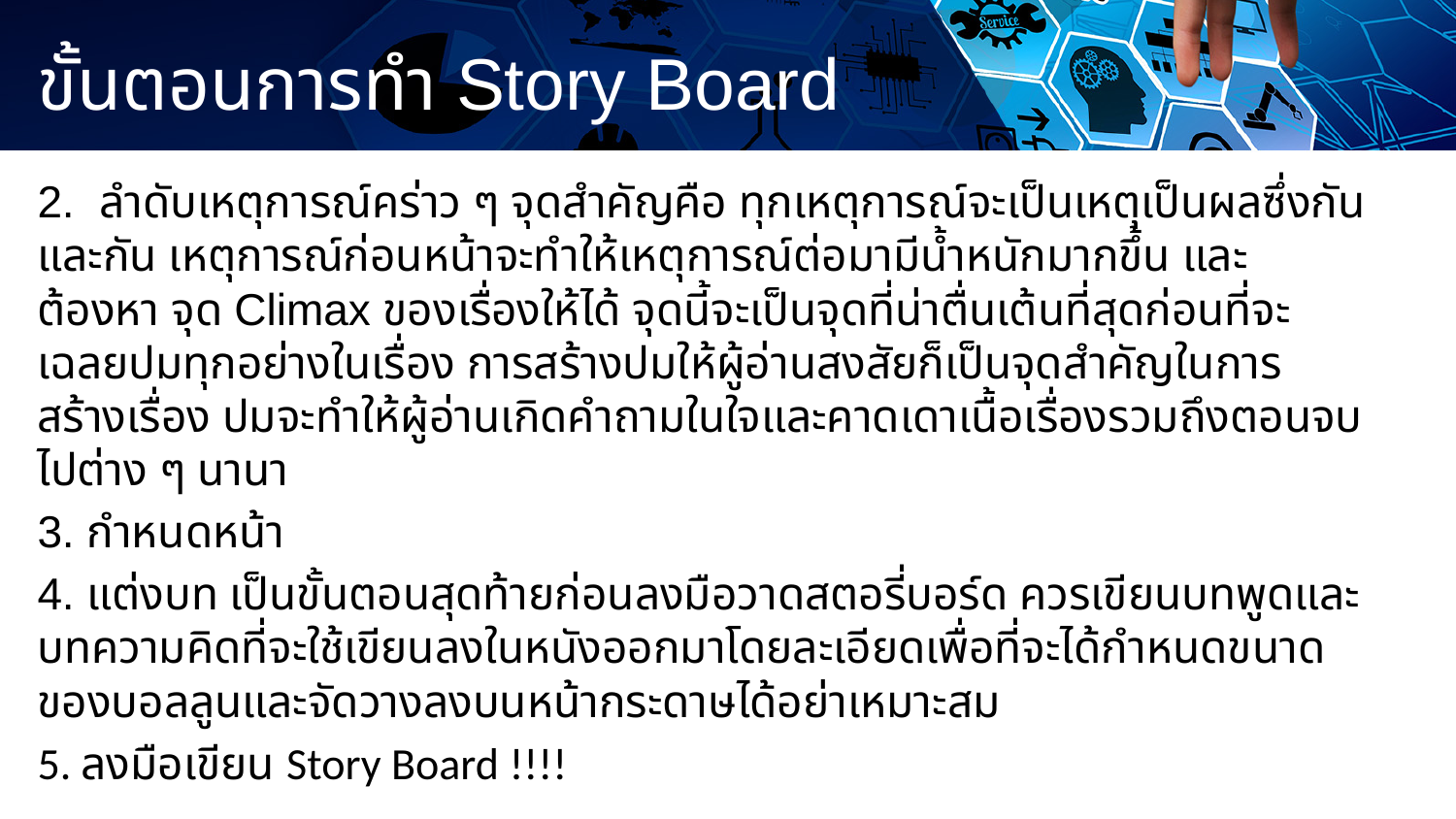

# ขั้นตอนการทำ Story Board
2.  ลำดับเหตุการณ์คร่าว ๆ จุดสำคัญคือ ทุกเหตุการณ์จะเป็นเหตุเป็นผลซึ่งกันและกัน เหตุการณ์ก่อนหน้าจะทำให้เหตุการณ์ต่อมามีน้ำหนักมากขึ้น และต้องหา จุด Climax ของเรื่องให้ได้ จุดนี้จะเป็นจุดที่น่าตื่นเต้นที่สุดก่อนที่จะเฉลยปมทุกอย่างในเรื่อง การสร้างปมให้ผู้อ่านสงสัยก็เป็นจุดสำคัญในการสร้างเรื่อง ปมจะทำให้ผู้อ่านเกิดคำถามในใจและคาดเดาเนื้อเรื่องรวมถึงตอนจบไปต่าง ๆ นานา
3. กำหนดหน้า
4. แต่งบท เป็นขั้นตอนสุดท้ายก่อนลงมือวาดสตอรี่บอร์ด ควรเขียนบทพูดและบทความคิดที่จะใช้เขียนลงในหนังออกมาโดยละเอียดเพื่อที่จะได้กำหนดขนาดของบอลลูนและจัดวางลงบนหน้ากระดาษได้อย่าเหมาะสม
5. ลงมือเขียน Story Board !!!!